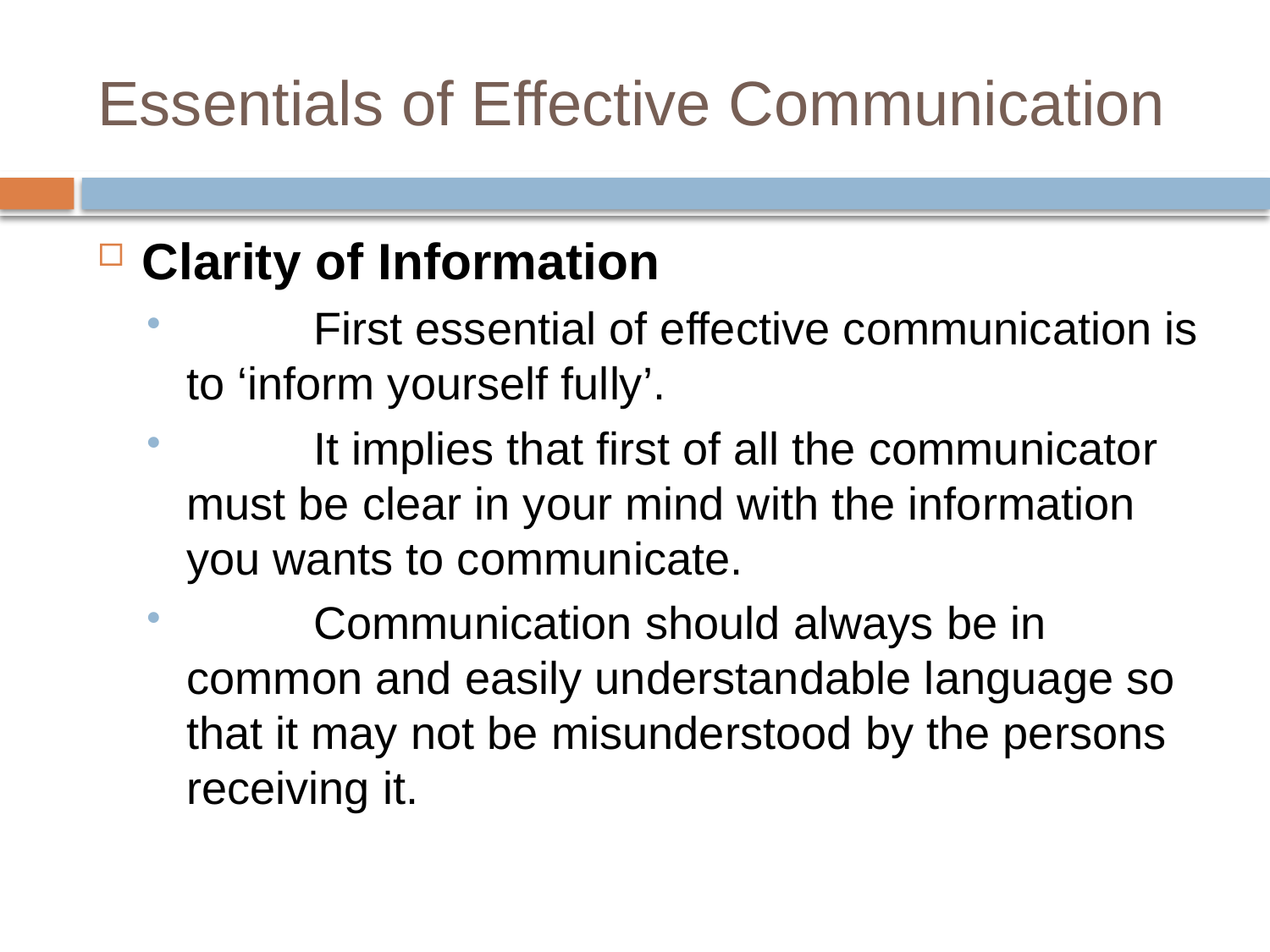

# Essentials of Effective Communication
Clarity of Information
	First essential of effective communication is to ‘inform yourself fully’.
	It implies that first of all the communicator must be clear in your mind with the information you wants to communicate.
	Communication should always be in common and easily understandable language so that it may not be misunderstood by the persons receiving it.